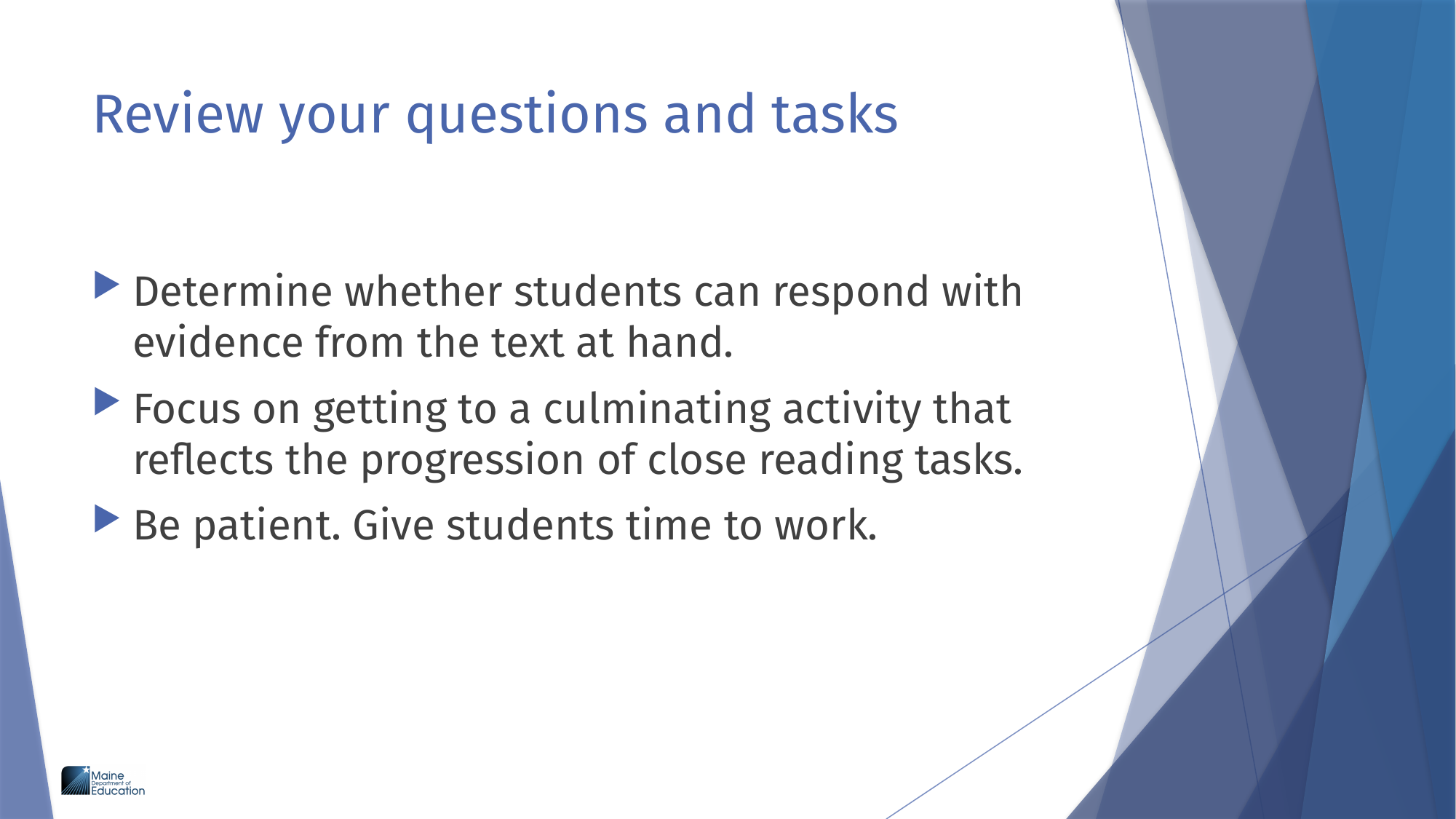

# Review your questions and tasks
Determine whether students can respond with evidence from the text at hand.
Focus on getting to a culminating activity that reflects the progression of close reading tasks.
Be patient. Give students time to work.